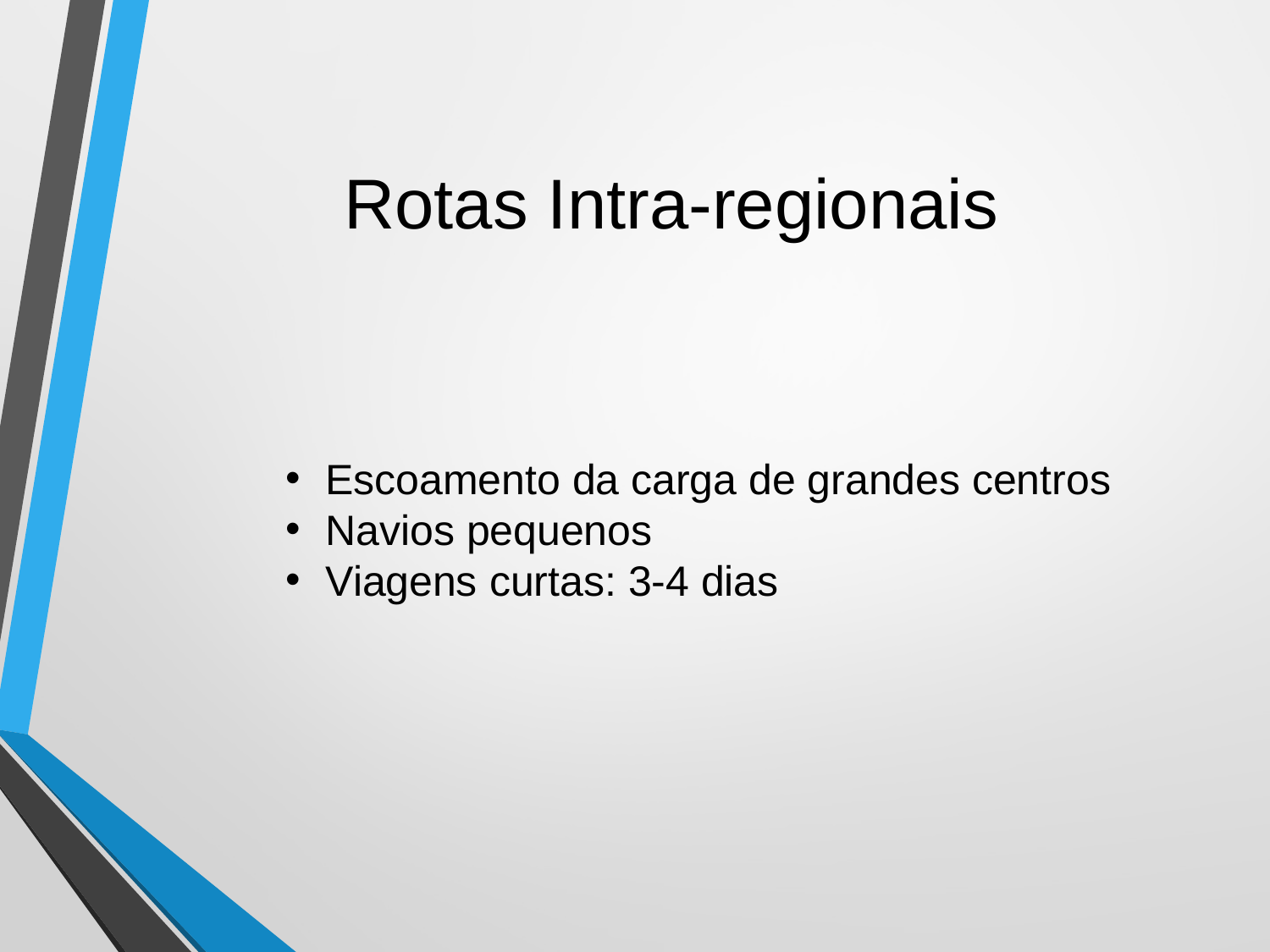

# Rotas Intra-regionais
Escoamento da carga de grandes centros
Navios pequenos
Viagens curtas: 3-4 dias